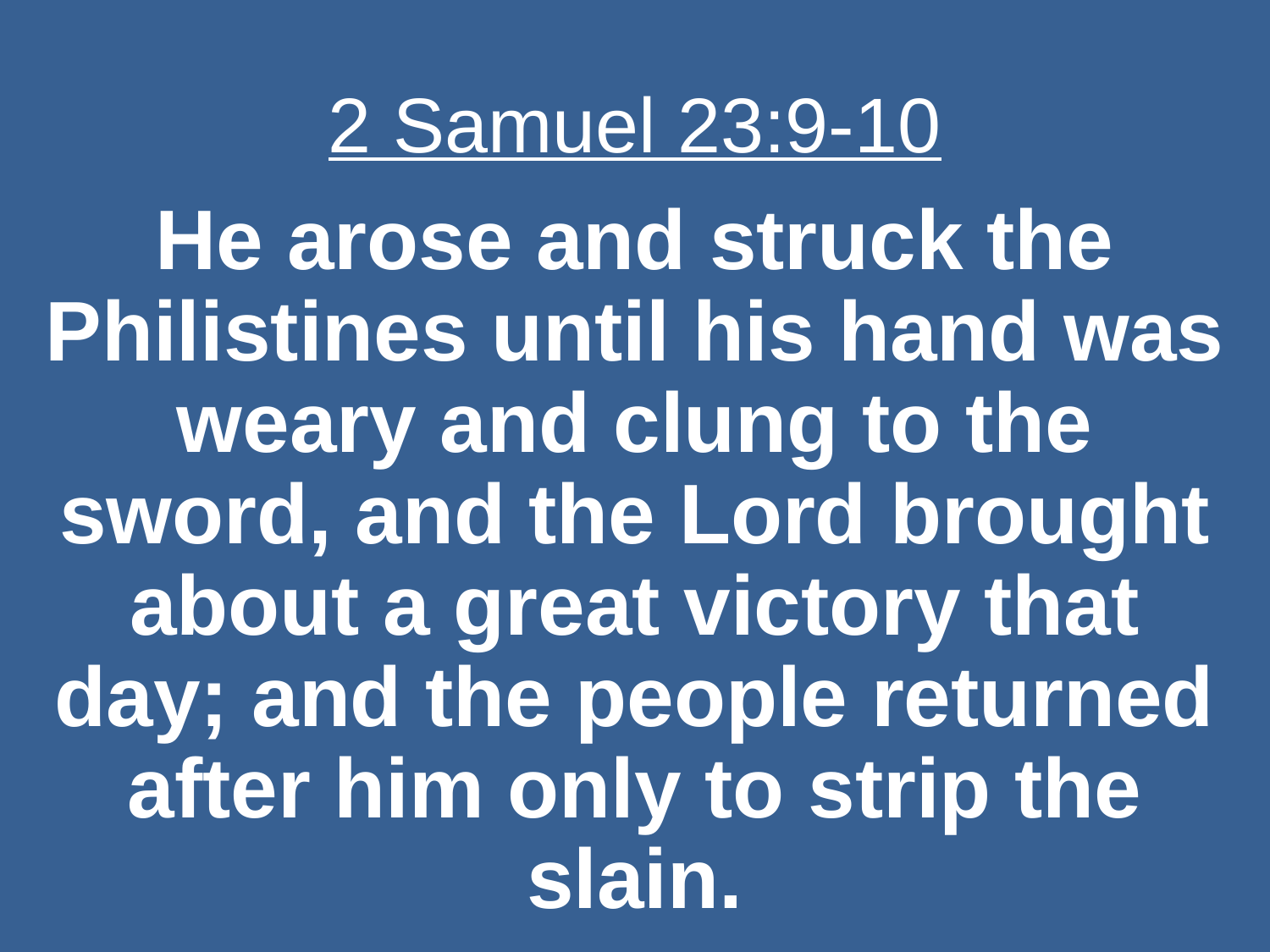

# 2 Samuel 23:9-10
He arose and struck the Philistines until his hand was weary and clung to the sword, and the Lord brought about a great victory that day; and the people returned after him only to strip the slain.